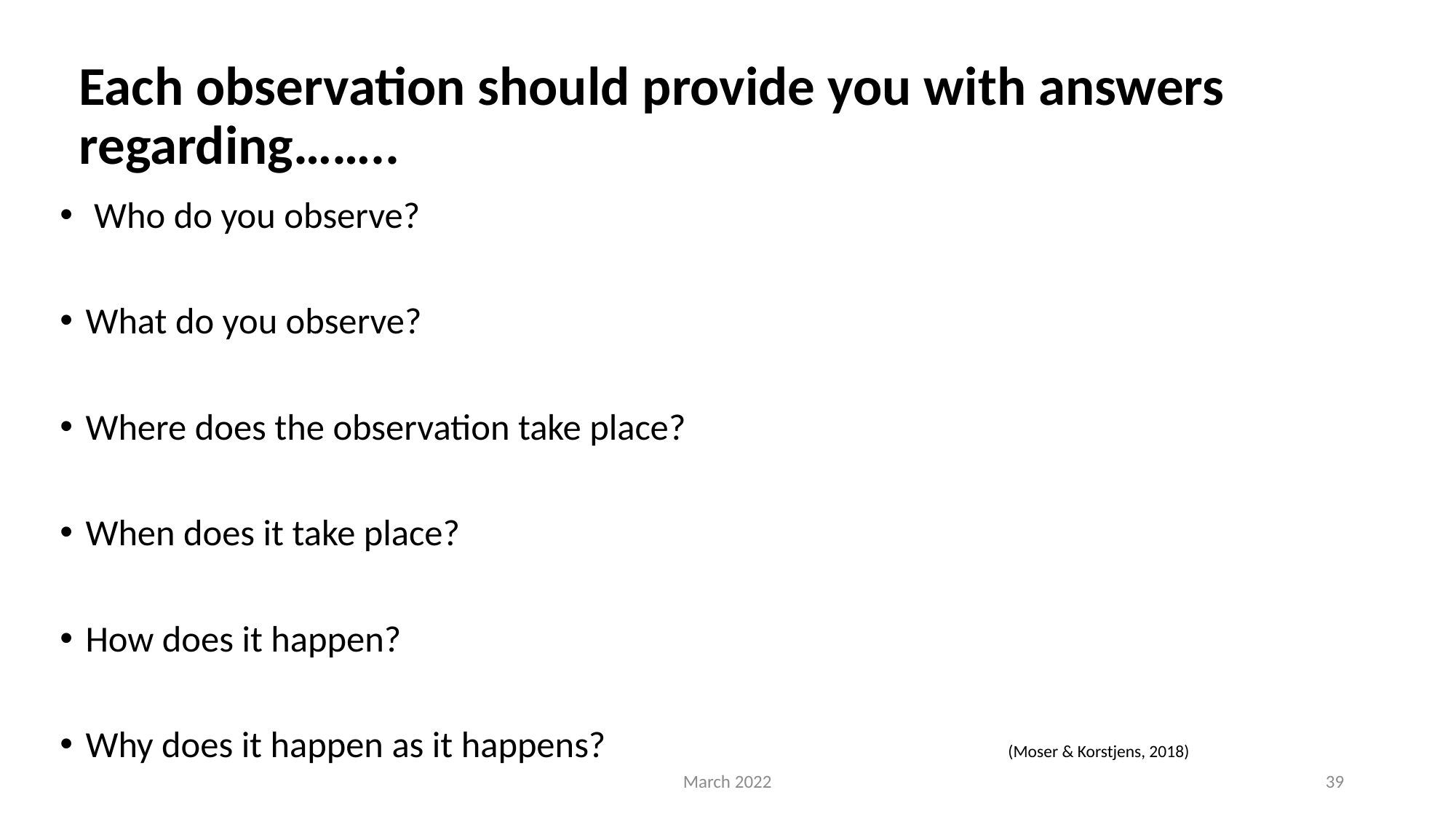

# Each observation should provide you with answers regarding……..
 Who do you observe?

What do you observe?

Where does the observation take place?

When does it take place?

How does it happen?

Why does it happen as it happens?                                                (Moser & Korstjens, 2018)

March 2022
39